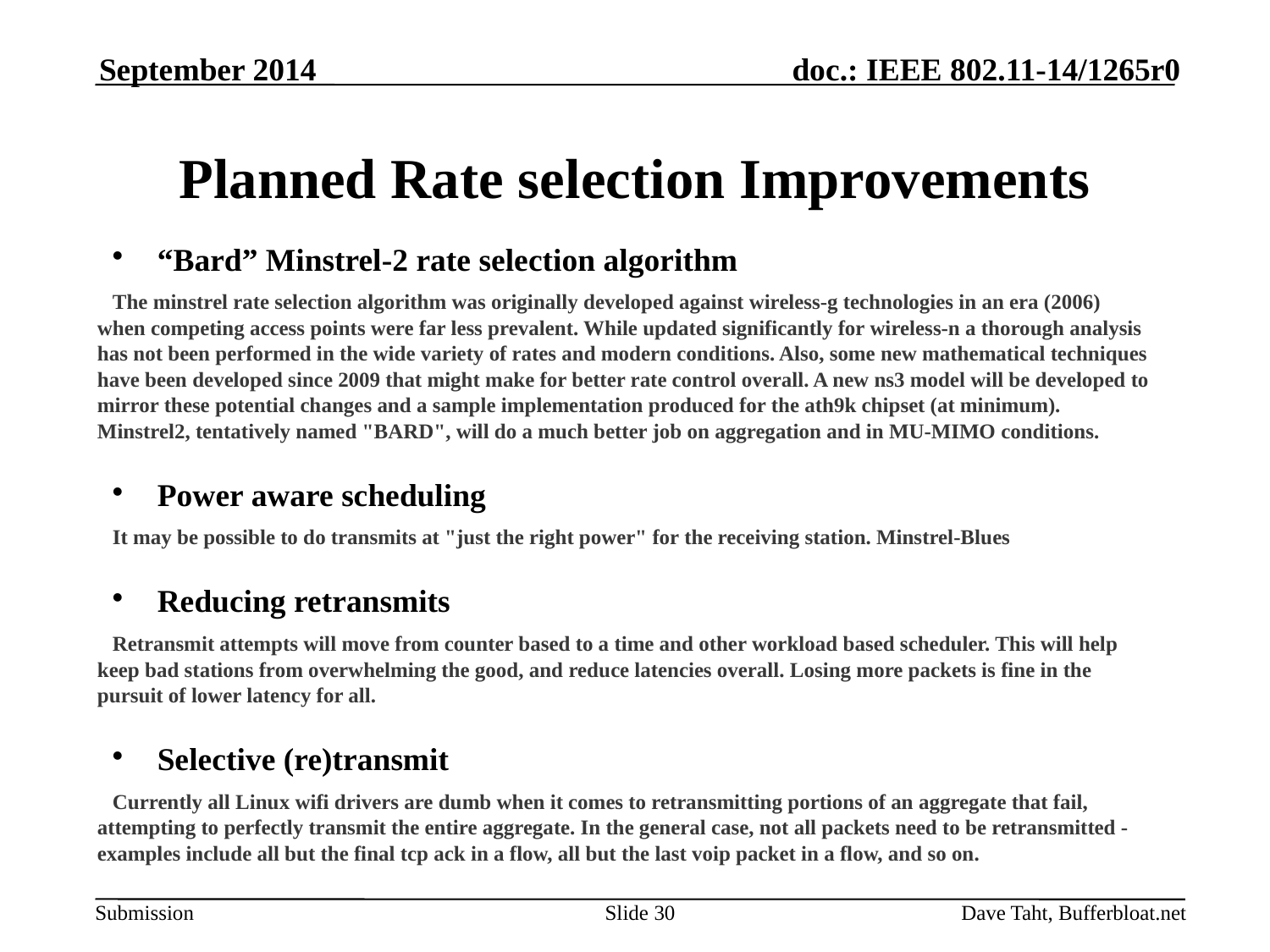

September 2014
# Planned Rate selection Improvements
“Bard” Minstrel-2 rate selection algorithm
The minstrel rate selection algorithm was originally developed against wireless-g technologies in an era (2006) when competing access points were far less prevalent. While updated significantly for wireless-n a thorough analysis has not been performed in the wide variety of rates and modern conditions. Also, some new mathematical techniques have been developed since 2009 that might make for better rate control overall. A new ns3 model will be developed to mirror these potential changes and a sample implementation produced for the ath9k chipset (at minimum). Minstrel2, tentatively named "BARD", will do a much better job on aggregation and in MU-MIMO conditions.
Power aware scheduling
It may be possible to do transmits at "just the right power" for the receiving station. Minstrel-Blues
Reducing retransmits
Retransmit attempts will move from counter based to a time and other workload based scheduler. This will help keep bad stations from overwhelming the good, and reduce latencies overall. Losing more packets is fine in the pursuit of lower latency for all.
Selective (re)transmit
Currently all Linux wifi drivers are dumb when it comes to retransmitting portions of an aggregate that fail, attempting to perfectly transmit the entire aggregate. In the general case, not all packets need to be retransmitted - examples include all but the final tcp ack in a flow, all but the last voip packet in a flow, and so on.
Slide 30
Dave Taht, Bufferbloat.net